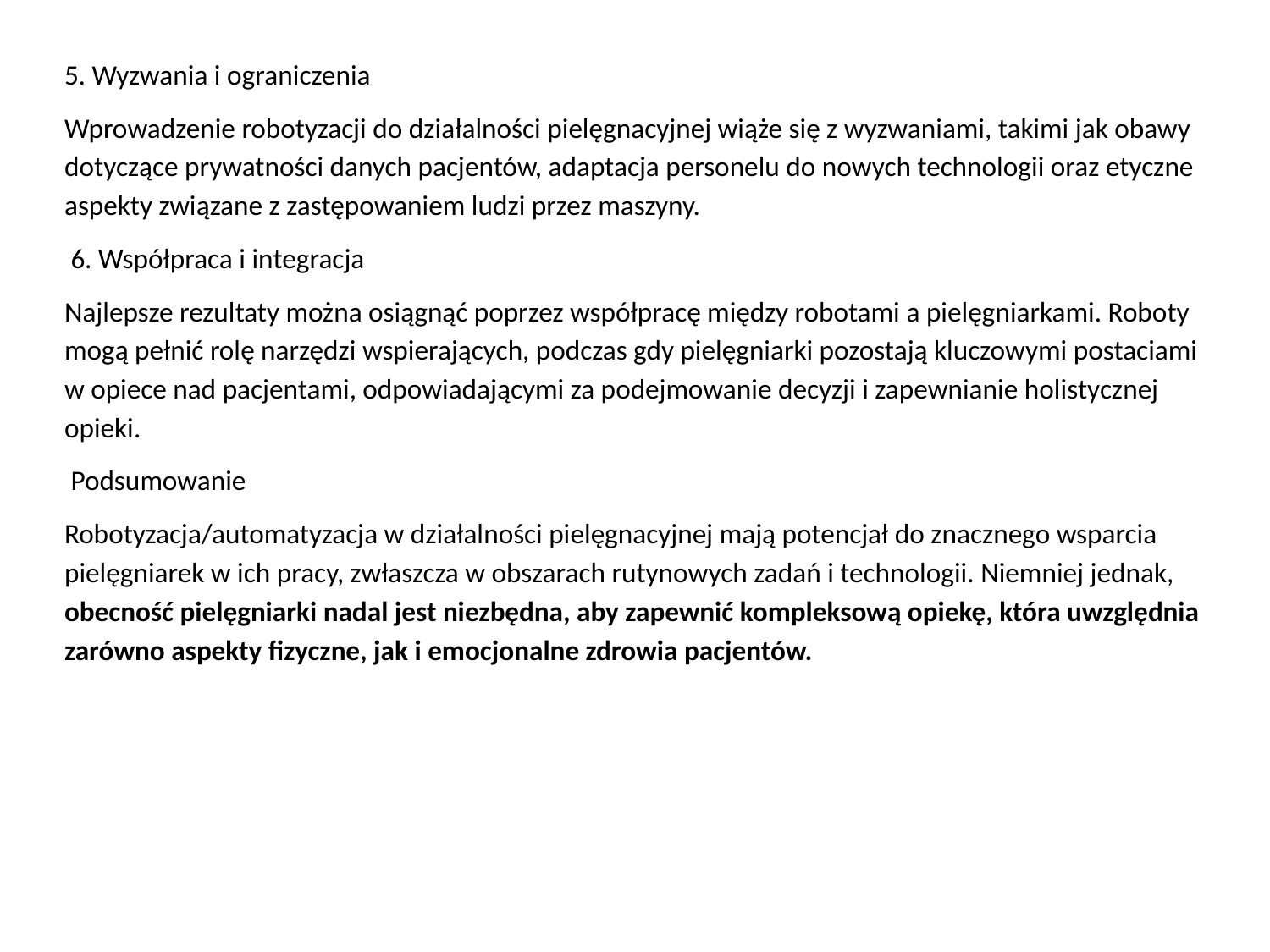

5. Wyzwania i ograniczenia
Wprowadzenie robotyzacji do działalności pielęgnacyjnej wiąże się z wyzwaniami, takimi jak obawy dotyczące prywatności danych pacjentów, adaptacja personelu do nowych technologii oraz etyczne aspekty związane z zastępowaniem ludzi przez maszyny.
 6. Współpraca i integracja
Najlepsze rezultaty można osiągnąć poprzez współpracę między robotami a pielęgniarkami. Roboty mogą pełnić rolę narzędzi wspierających, podczas gdy pielęgniarki pozostają kluczowymi postaciami w opiece nad pacjentami, odpowiadającymi za podejmowanie decyzji i zapewnianie holistycznej opieki.
 Podsumowanie
Robotyzacja/automatyzacja w działalności pielęgnacyjnej mają potencjał do znacznego wsparcia pielęgniarek w ich pracy, zwłaszcza w obszarach rutynowych zadań i technologii. Niemniej jednak, obecność pielęgniarki nadal jest niezbędna, aby zapewnić kompleksową opiekę, która uwzględnia zarówno aspekty fizyczne, jak i emocjonalne zdrowia pacjentów.